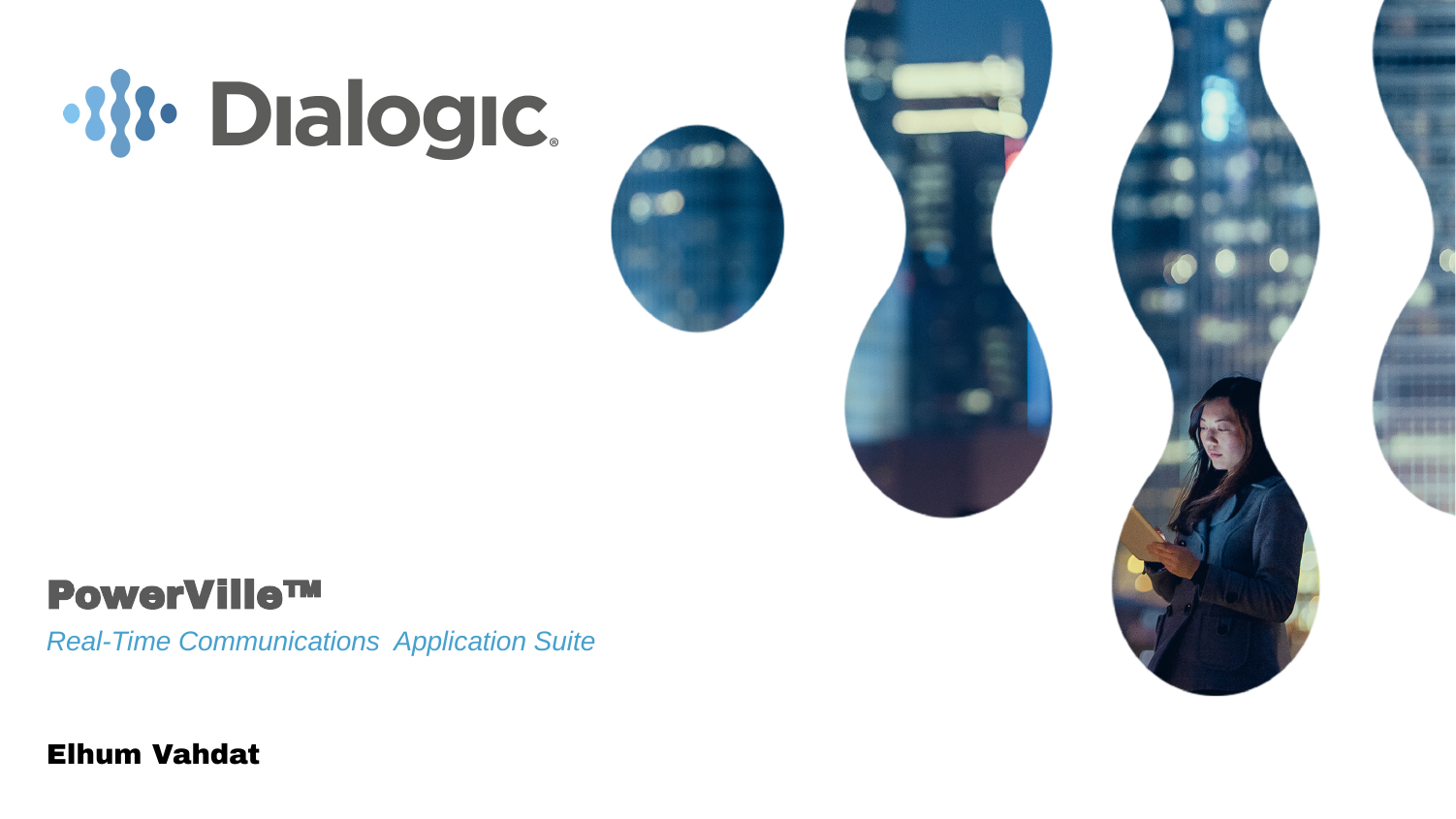

# PowerVille™
Real-Time Communications  Application Suite
Elhum Vahdat